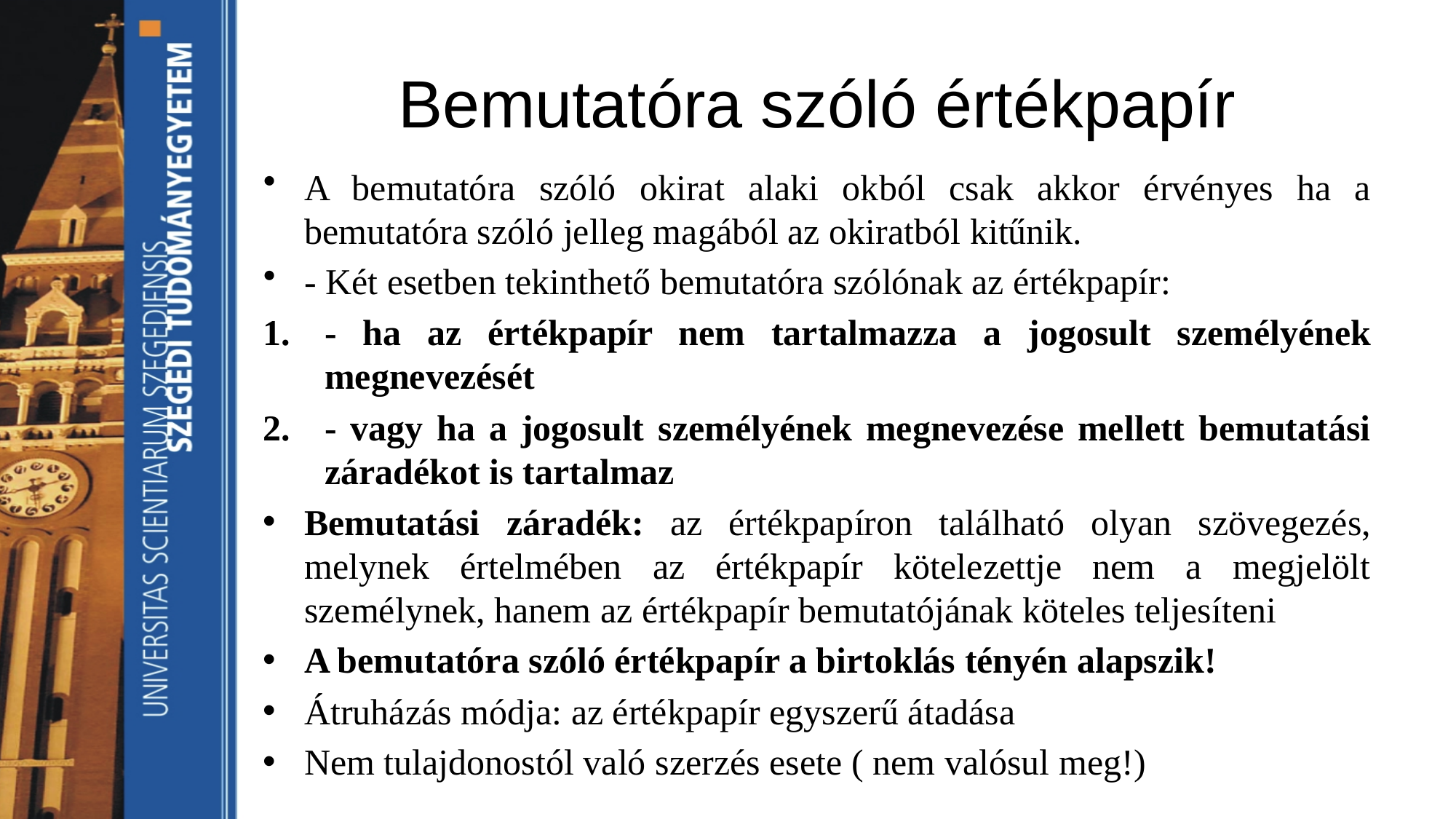

# Bemutatóra szóló értékpapír
A bemutatóra szóló okirat alaki okból csak akkor érvényes ha a bemutatóra szóló jelleg magából az okiratból kitűnik.
- Két esetben tekinthető bemutatóra szólónak az értékpapír:
- ha az értékpapír nem tartalmazza a jogosult személyének megnevezését
- vagy ha a jogosult személyének megnevezése mellett bemutatási záradékot is tartalmaz
Bemutatási záradék: az értékpapíron található olyan szövegezés, melynek értelmében az értékpapír kötelezettje nem a megjelölt személynek, hanem az értékpapír bemutatójának köteles teljesíteni
A bemutatóra szóló értékpapír a birtoklás tényén alapszik!
Átruházás módja: az értékpapír egyszerű átadása
Nem tulajdonostól való szerzés esete ( nem valósul meg!)